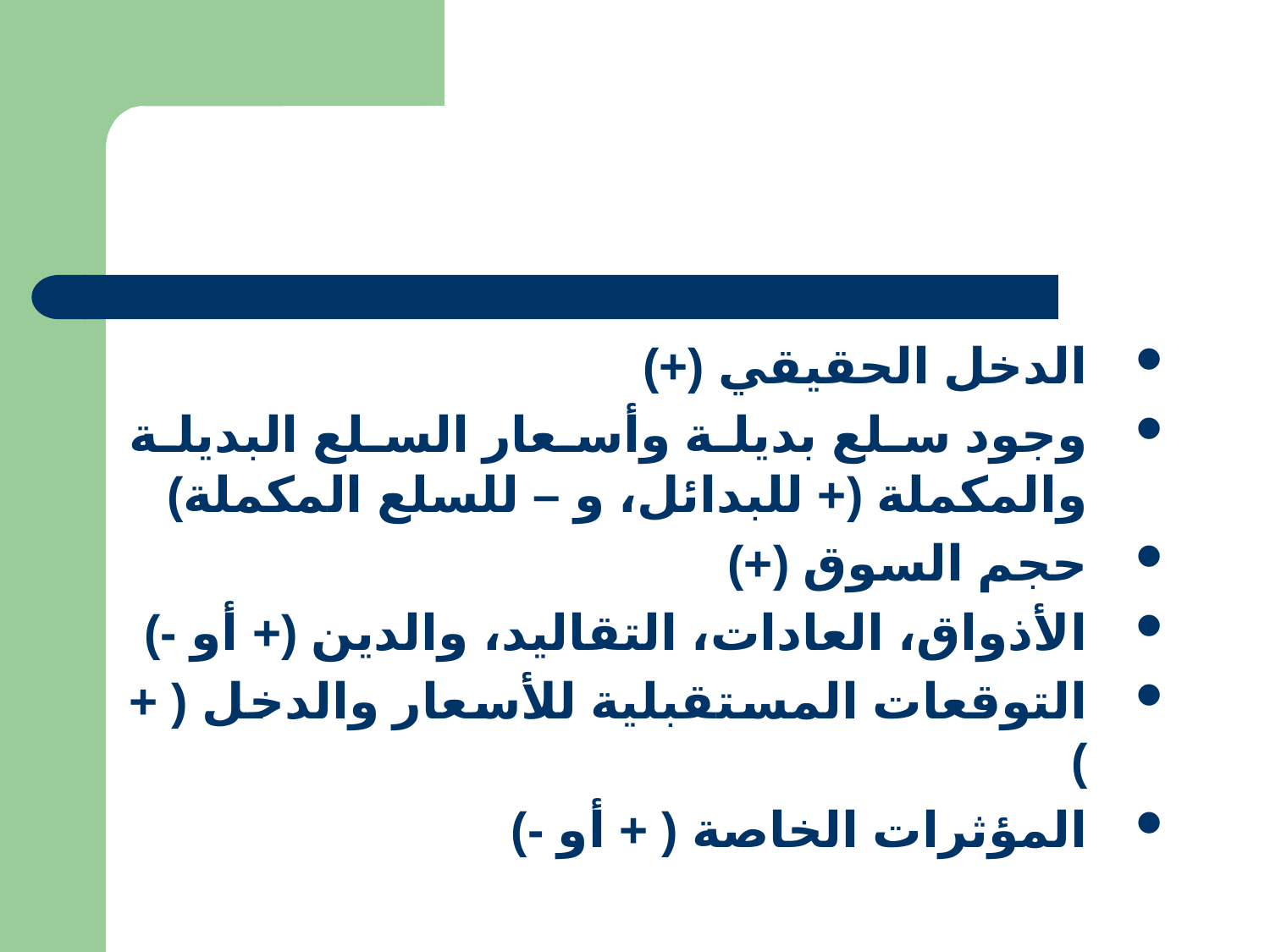

الدخل الحقيقي (+)
وجود سلع بديلة وأسعار السلع البديلة والمكملة (+ للبدائل، و – للسلع المكملة)
حجم السوق (+)
الأذواق، العادات، التقاليد، والدين (+ أو -)
التوقعات المستقبلية للأسعار والدخل ( + )
المؤثرات الخاصة ( + أو -)